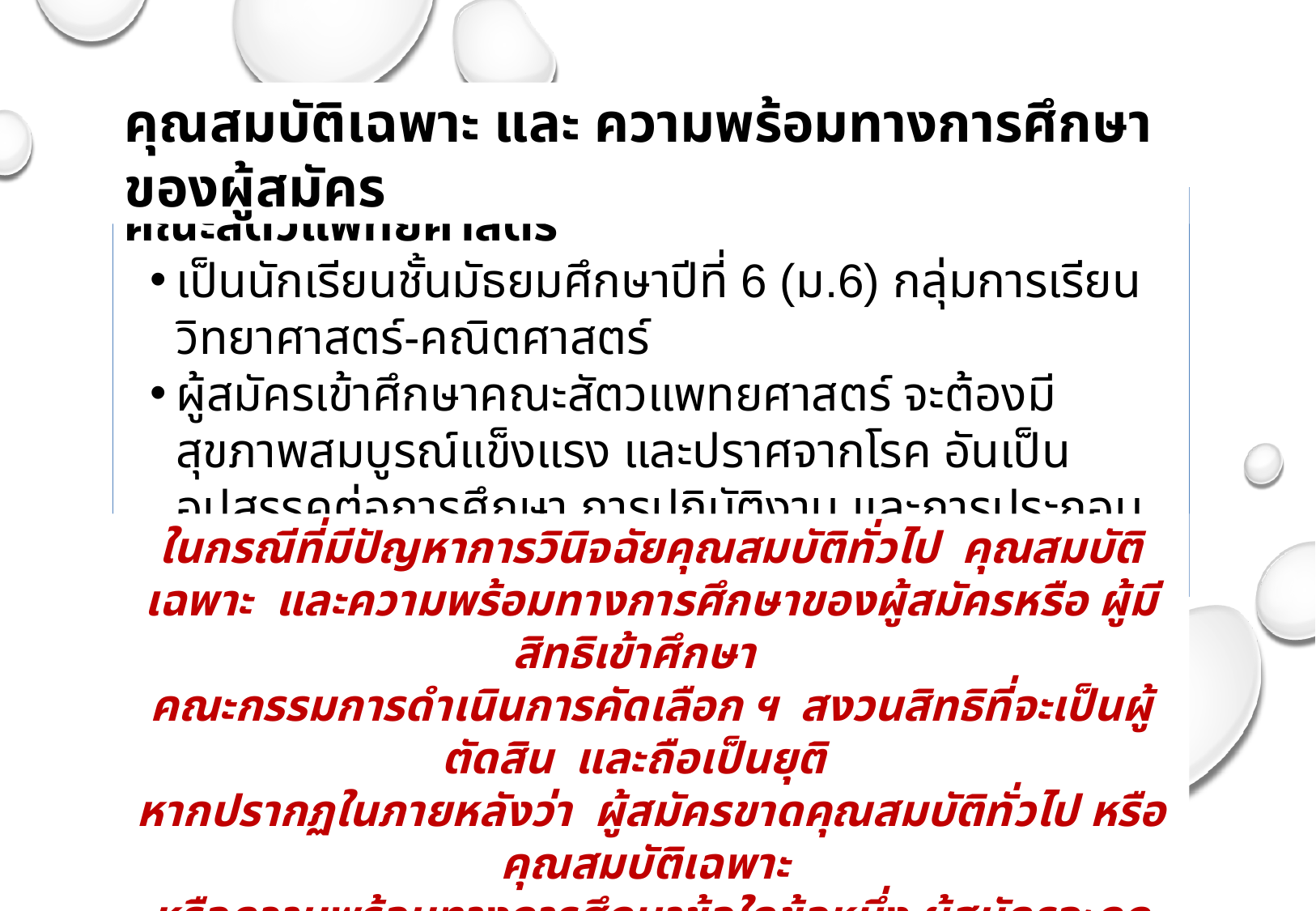

คุณสมบัติเฉพาะ และ ความพร้อมทางการศึกษาของผู้สมัคร
คณะสัตวแพทยศาสตร์
เป็นนักเรียนชั้นมัธยมศึกษาปีที่ 6 (ม.6) กลุ่มการเรียนวิทยาศาสตร์-คณิตศาสตร์
ผู้สมัครเข้าศึกษาคณะสัตวแพทยศาสตร์ จะต้องมีสุขภาพสมบูรณ์แข็งแรง และปราศจากโรค อันเป็นอุปสรรคต่อการศึกษา การปฏิบัติงาน และการประกอบวิชาชีพสัตวแพทย์
ในกรณีที่มีปัญหาการวินิจฉัยคุณสมบัติทั่วไป  คุณสมบัติเฉพาะ  และความพร้อมทางการศึกษาของผู้สมัครหรือ ผู้มีสิทธิเข้าศึกษา
คณะกรรมการดำเนินการคัดเลือก ฯ  สงวนสิทธิที่จะเป็นผู้ตัดสิน  และถือเป็นยุติ
หากปรากฏในภายหลังว่า  ผู้สมัครขาดคุณสมบัติทั่วไป หรือคุณสมบัติเฉพาะ
หรือความพร้อมทางการศึกษาข้อใดข้อหนึ่ง ผู้สมัครจะถูกตัดสิทธิ์จากการคัดเลือกครั้งนี้  และแม้ว่าจะได้ลงทะเบียนเข้าศึกษาแล้ว ก็จะถูกถอนสภาพการเป็นนักศึกษา